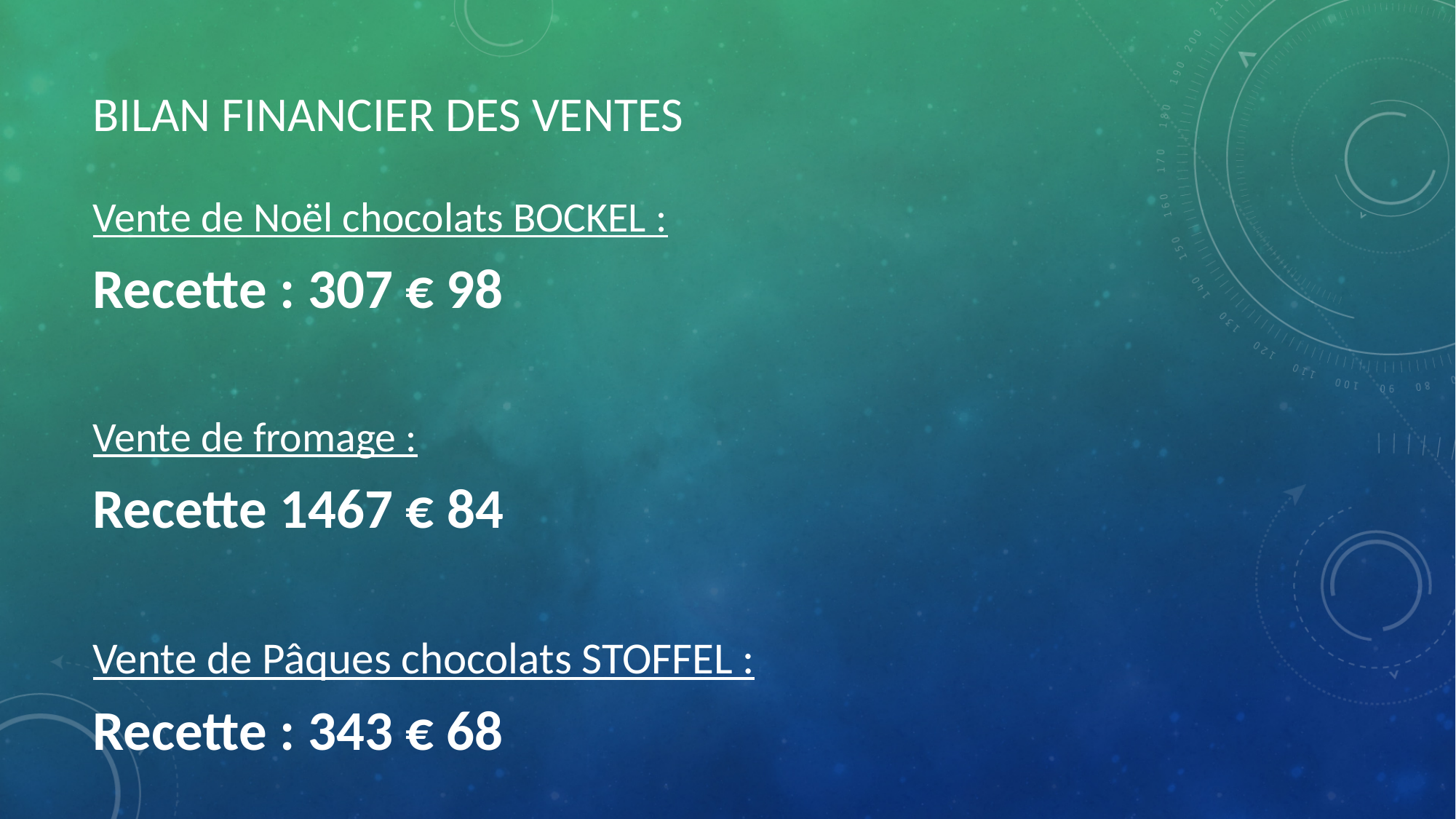

# BILAN FINANCIER DES VENTES
Vente de Noël chocolats BOCKEL :
Recette : 307 € 98

Vente de fromage :
Recette 1467 € 84

Vente de Pâques chocolats STOFFEL :
Recette : 343 € 68